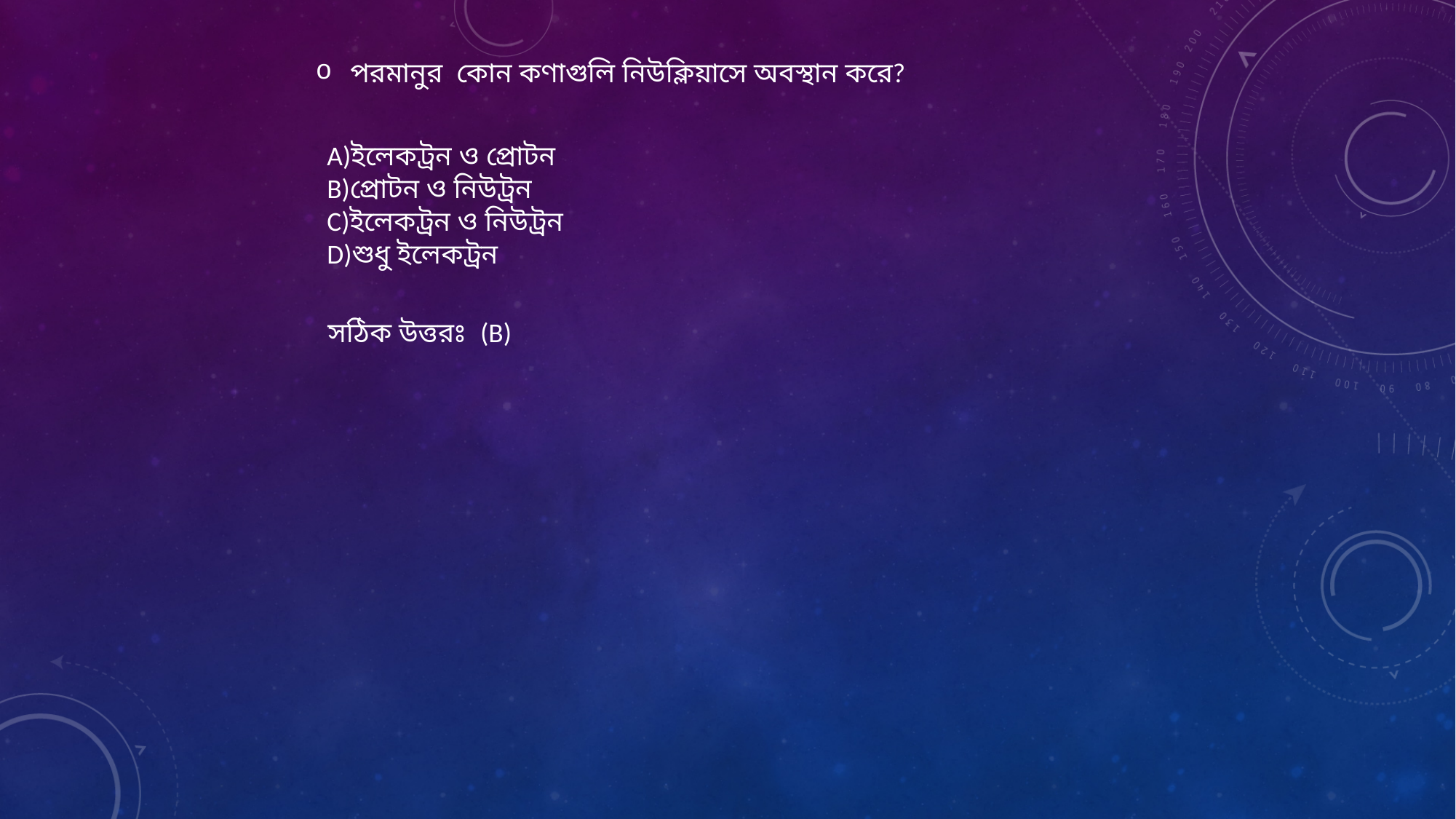

পরমানুর  কোন কণাগুলি নিউক্লিয়াসে অবস্থান করে?
A)ইলেকট্রন ও প্রোটন
B)প্রোটন ও নিউট্রন
C)ইলেকট্রন ও নিউট্রন
D)শুধু ইলেকট্রন
সঠিক উত্তরঃ  (B)